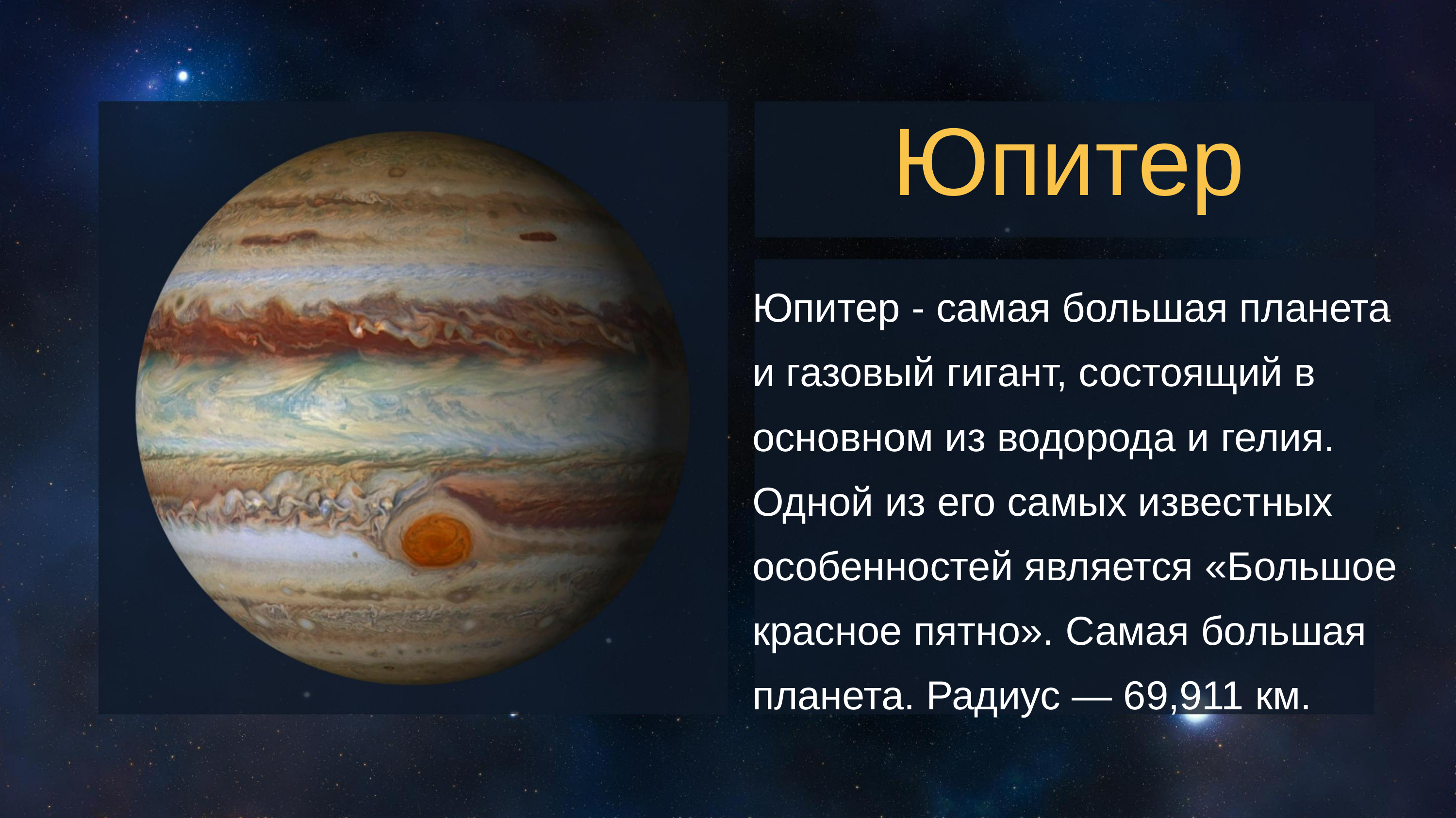

Юпитер
Юпитер - самая большая планета и газовый гигант, состоящий в основном из водорода и гелия. Одной из его самых известных особенностей является «Большое красное пятно». Самая большая планета. Радиус — 69,911 км.